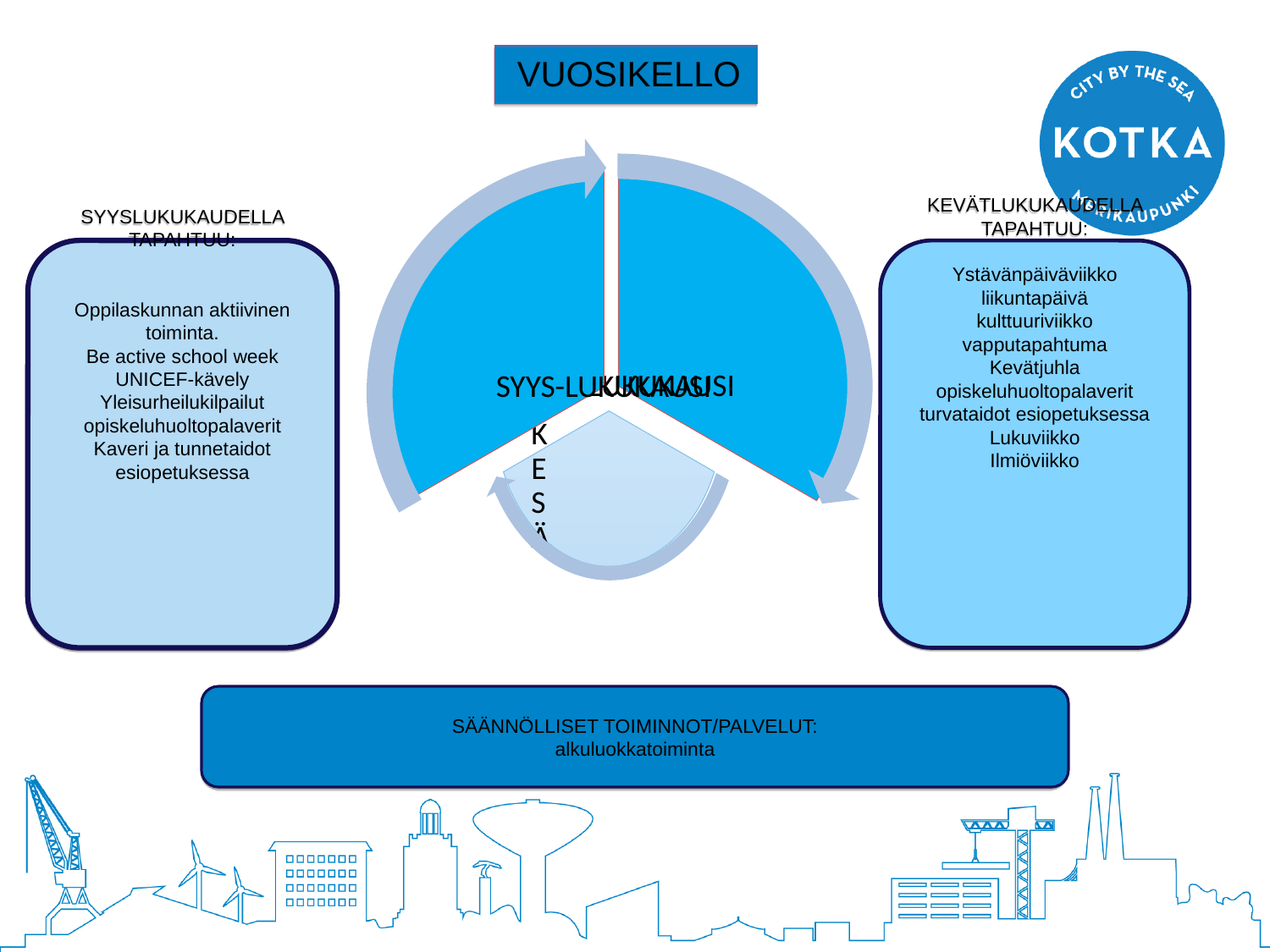

VUOSIKELLO

KEVÄT-LUKUKAUSI
KESÄ
SYYS-LUKUKAUSI
KEVÄTLUKUKAUDELLA TAPAHTUU:

Ystävänpäiväviikko
liikuntapäivä
kulttuuriviikko
vapputapahtuma
Kevätjuhla
opiskeluhuoltopalaverit
turvataidot esiopetuksessa
Lukuviikko
Ilmiöviikko

SYYSLUKUKAUDELLA TAPAHTUU:

Oppilaskunnan aktiivinen toiminta.
Be active school week
UNICEF-kävely
Yleisurheilukilpailut
opiskeluhuoltopalaverit
Kaveri ja tunnetaidot esiopetuksessa

SÄÄNNÖLLISET TOIMINNOT/PALVELUT:
alkuluokkatoiminta